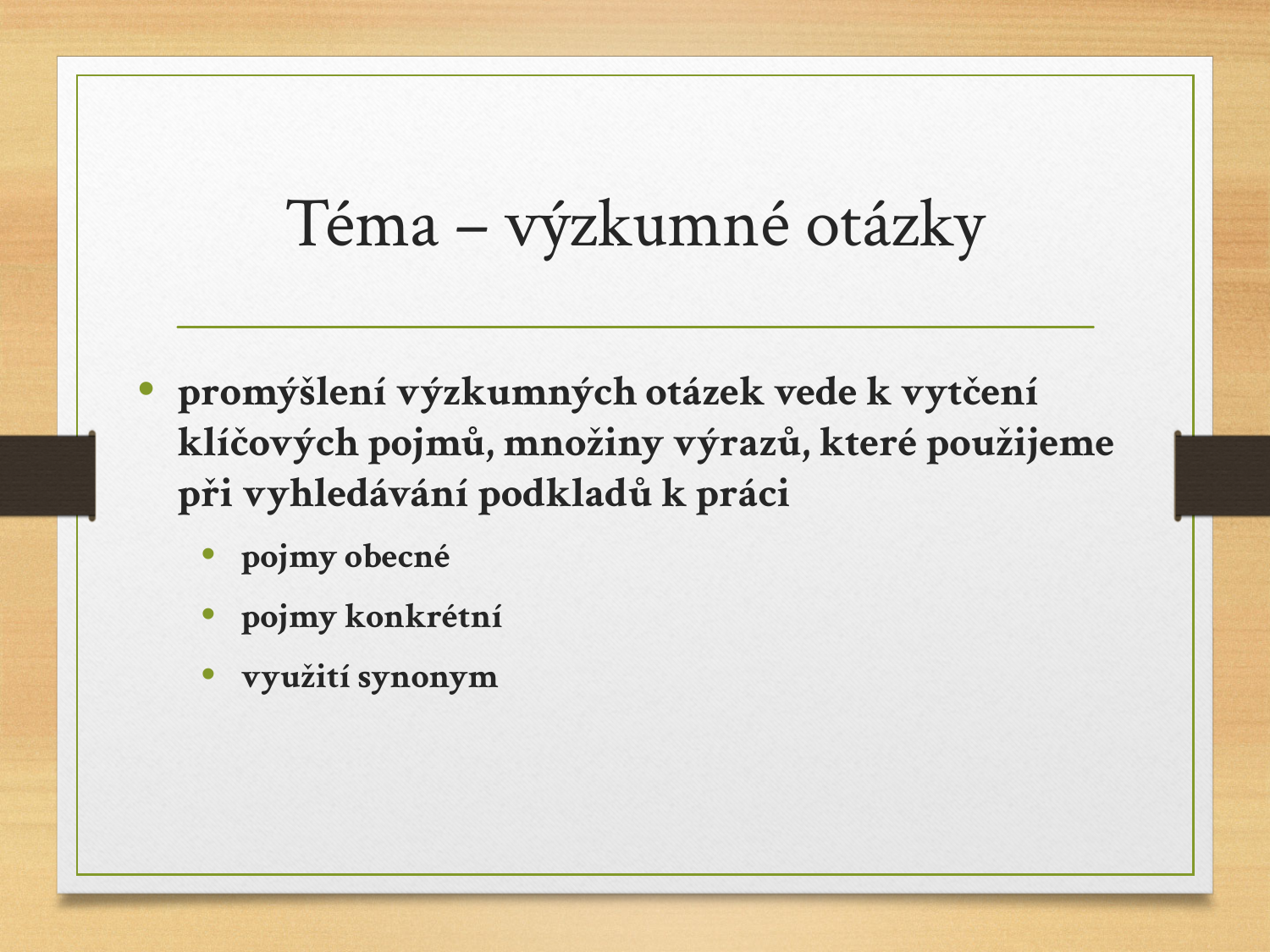

# Téma – výzkumné otázky
promýšlení výzkumných otázek vede k vytčení klíčových pojmů, množiny výrazů, které použijeme při vyhledávání podkladů k práci
pojmy obecné
pojmy konkrétní
využití synonym